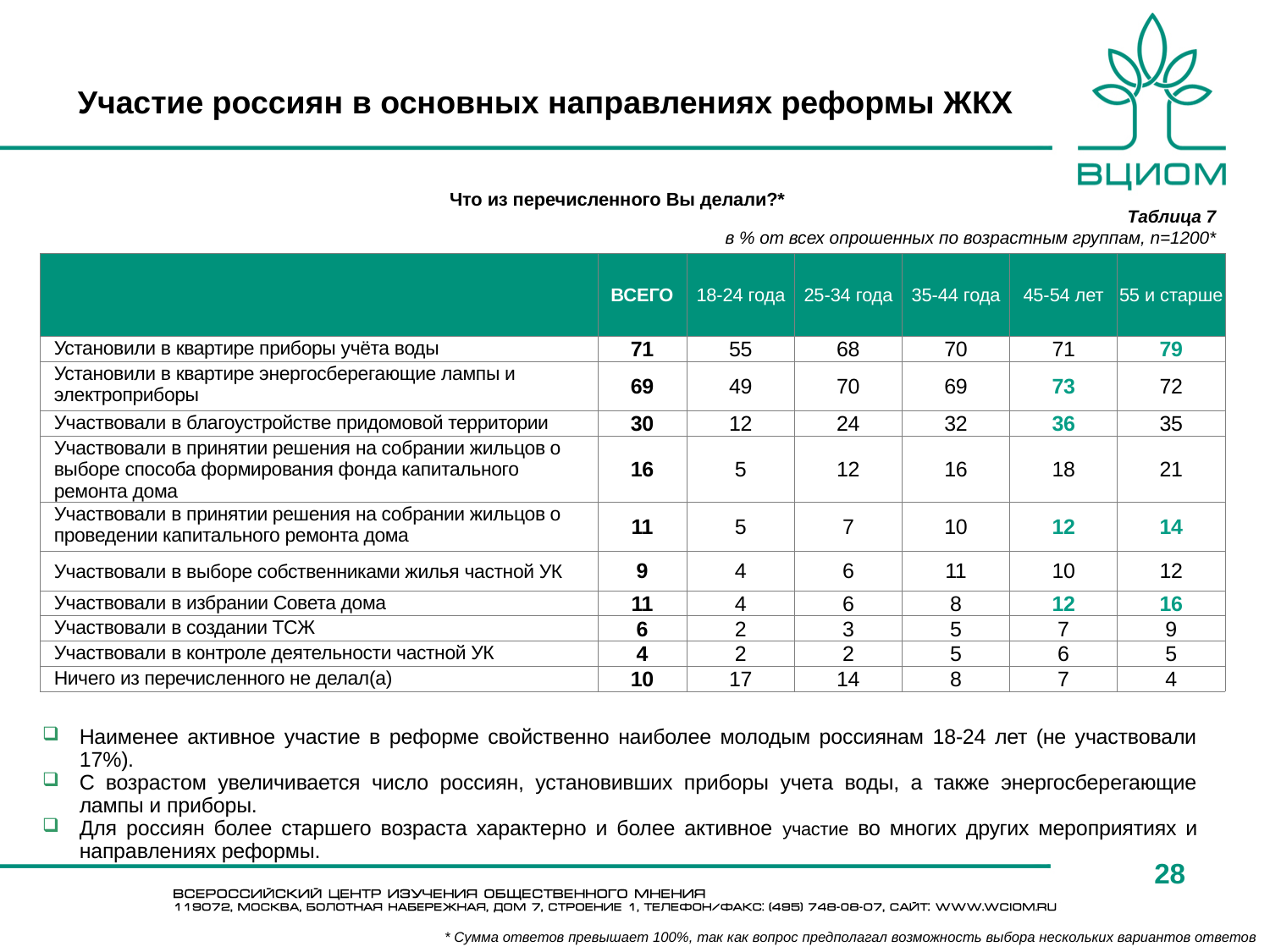

# Участие россиян в основных направлениях реформы ЖКХ
Что из перечисленного Вы делали?*
Таблица 7
в % от всех опрошенных по возрастным группам, n=1200*
|  | ВСЕГО | 18-24 года | 25-34 года | 35-44 года | 45-54 лет | 55 и старше |
| --- | --- | --- | --- | --- | --- | --- |
| Установили в квартире приборы учёта воды | 71 | 55 | 68 | 70 | 71 | 79 |
| Установили в квартире энергосберегающие лампы и электроприборы | 69 | 49 | 70 | 69 | 73 | 72 |
| Участвовали в благоустройстве придомовой территории | 30 | 12 | 24 | 32 | 36 | 35 |
| Участвовали в принятии решения на собрании жильцов о выборе способа формирования фонда капитального ремонта дома | 16 | 5 | 12 | 16 | 18 | 21 |
| Участвовали в принятии решения на собрании жильцов о проведении капитального ремонта дома | 11 | 5 | 7 | 10 | 12 | 14 |
| Участвовали в выборе собственниками жилья частной УК | 9 | 4 | 6 | 11 | 10 | 12 |
| Участвовали в избрании Совета дома | 11 | 4 | 6 | 8 | 12 | 16 |
| Участвовали в создании ТСЖ | 6 | 2 | 3 | 5 | 7 | 9 |
| Участвовали в контроле деятельности частной УК | 4 | 2 | 2 | 5 | 6 | 5 |
| Ничего из перечисленного не делал(а) | 10 | 17 | 14 | 8 | 7 | 4 |
Наименее активное участие в реформе свойственно наиболее молодым россиянам 18-24 лет (не участвовали 17%).
С возрастом увеличивается число россиян, установивших приборы учета воды, а также энергосберегающие лампы и приборы.
Для россиян более старшего возраста характерно и более активное участие во многих других мероприятиях и направлениях реформы.
28
* Сумма ответов превышает 100%, так как вопрос предполагал возможность выбора нескольких вариантов ответов